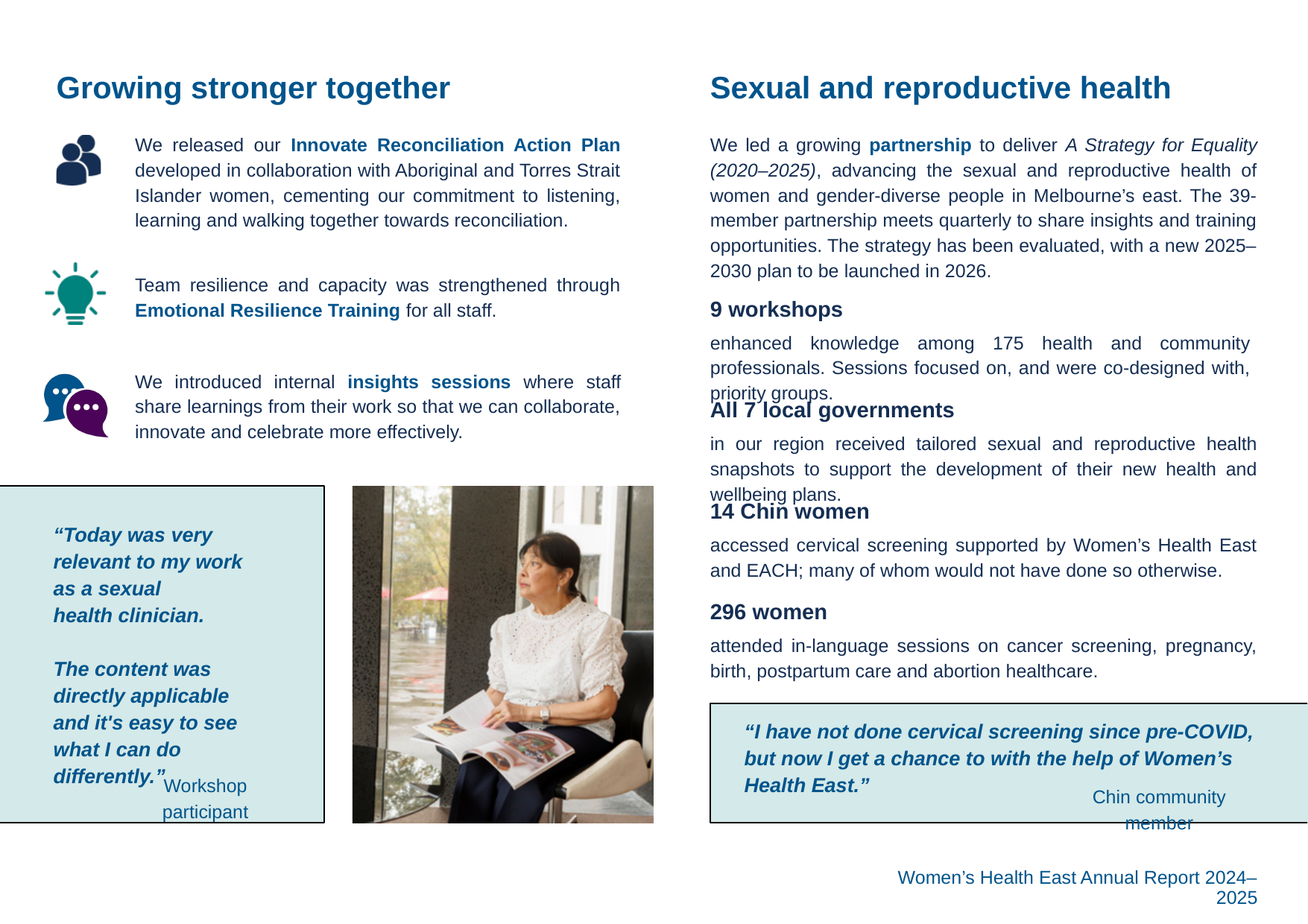

Growing stronger together
Sexual and reproductive health
We released our Innovate Reconciliation Action Plan developed in collaboration with Aboriginal and Torres Strait Islander women, cementing our commitment to listening, learning and walking together towards reconciliation.
We led a growing partnership to deliver A Strategy for Equality (2020–2025), advancing the sexual and reproductive health of women and gender-diverse people in Melbourne’s east. The 39-member partnership meets quarterly to share insights and training opportunities. The strategy has been evaluated, with a new 2025–2030 plan to be launched in 2026.

Team resilience and capacity was strengthened through Emotional Resilience Training for all staff.
9 workshops
enhanced knowledge among 175 health and community professionals. Sessions focused on, and were co-designed with, priority groups.
We introduced internal insights sessions where staff share learnings from their work so that we can collaborate, innovate and celebrate more effectively.

All 7 local governments
in our region received tailored sexual and reproductive health snapshots to support the development of their new health and wellbeing plans.

14 Chin women
“Today was very relevant to my work as a sexual
health clinician.

The content was directly applicable and it's easy to see what I can do differently.”

accessed cervical screening supported by Women’s Health East and EACH; many of whom would not have done so otherwise.
296 women
attended in-language sessions on cancer screening, pregnancy, birth, postpartum care and abortion healthcare.

“I have not done cervical screening since pre-COVID, but now I get a chance to with the help of Women’s Health East.”
Workshop participant
Chin community member
Women’s Health East Annual Report 2024–2025